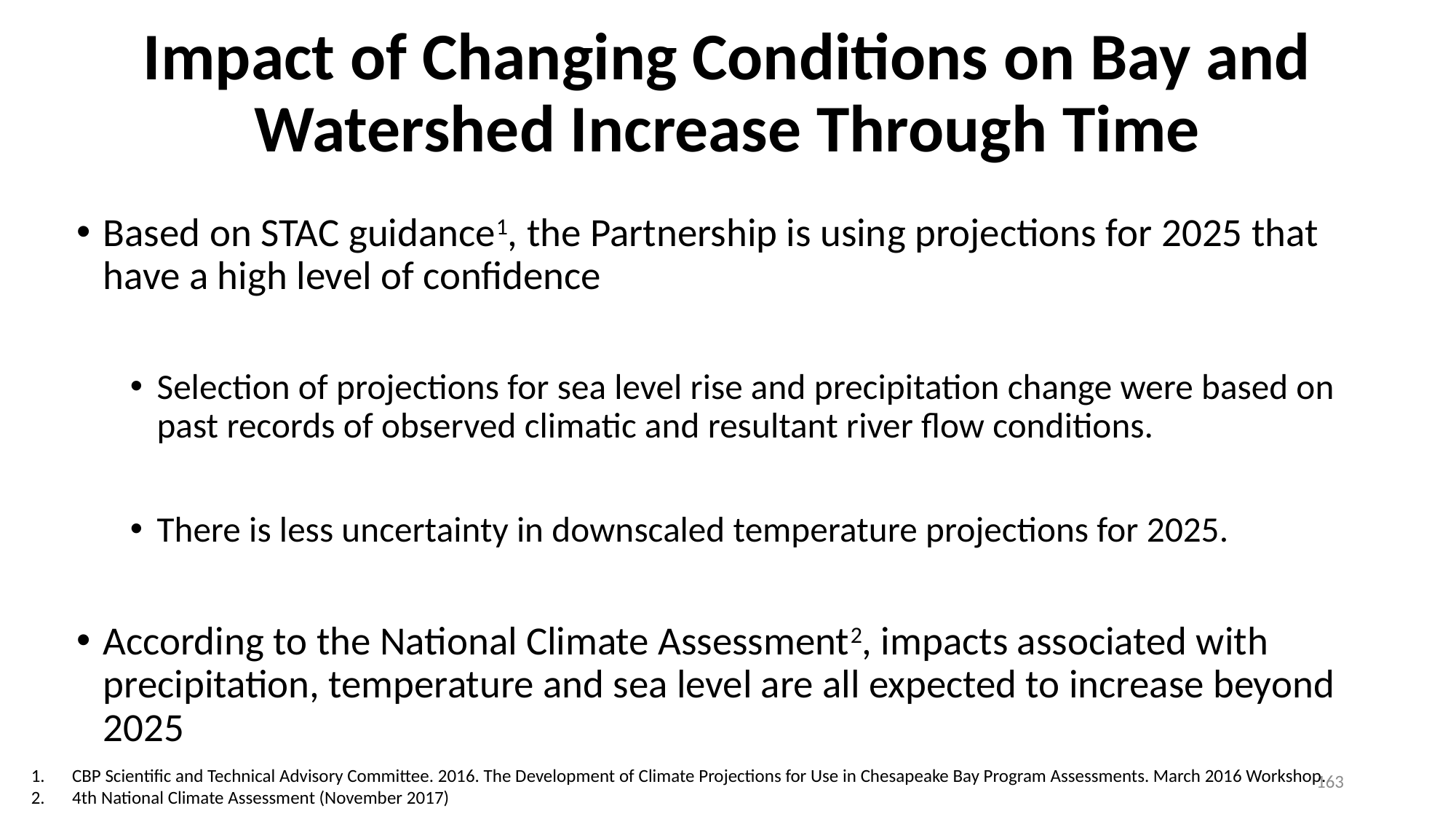

# Impact of Changing Conditions on Bay and Watershed Increase Through Time
Based on STAC guidance1, the Partnership is using projections for 2025 that have a high level of confidence

Selection of projections for sea level rise and precipitation change were based on past records of observed climatic and resultant river flow conditions.

There is less uncertainty in downscaled temperature projections for 2025.

According to the National Climate Assessment2, impacts associated with precipitation, temperature and sea level are all expected to increase beyond 2025
CBP Scientific and Technical Advisory Committee. 2016. The Development of Climate Projections for Use in Chesapeake Bay Program Assessments. March 2016 Workshop.
4th National Climate Assessment (November 2017)
163